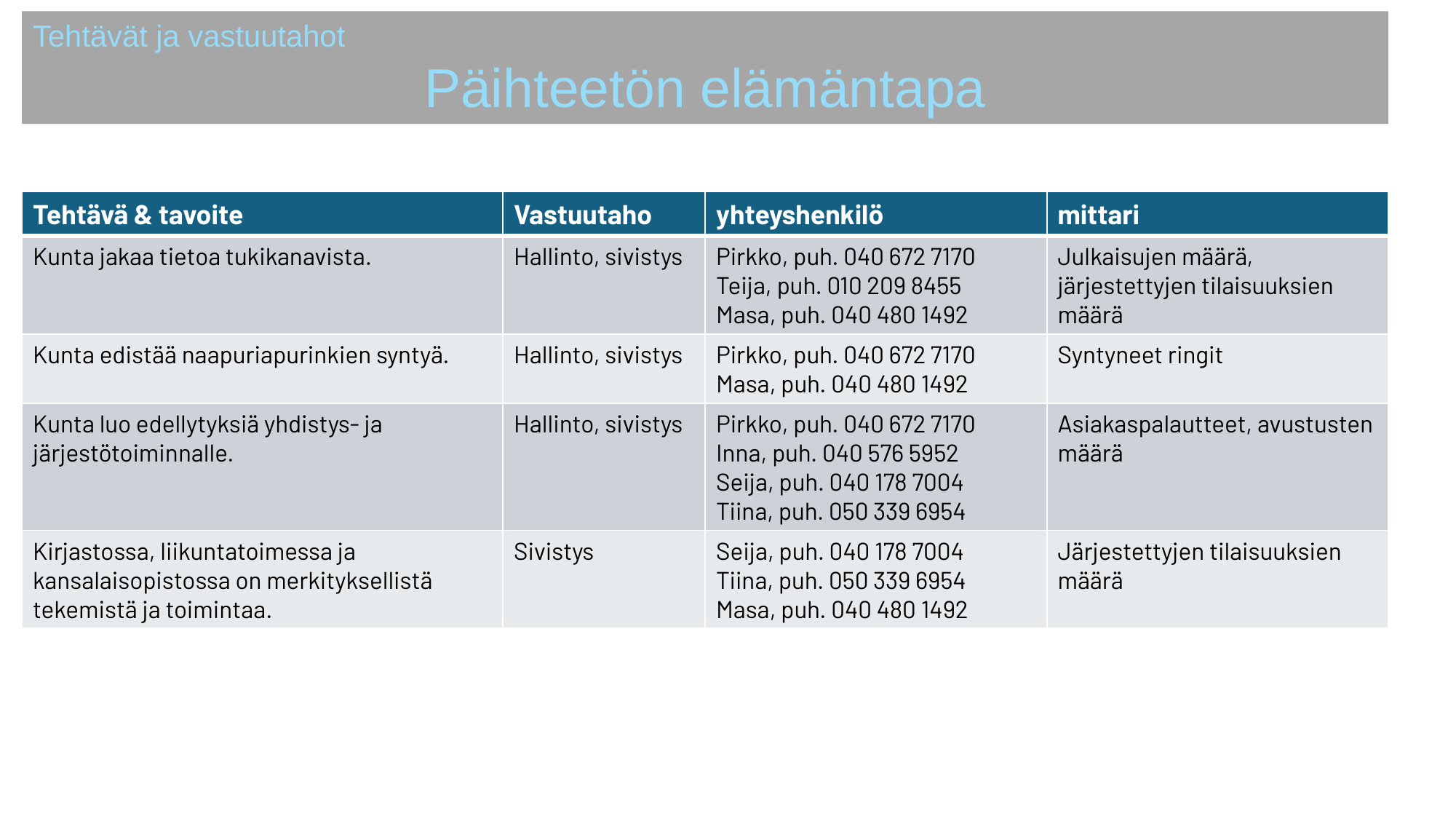

Tehtävät ja vastuutahot
Päihteetön elämäntapa
| Tehtävä & tavoite | Vastuutaho | yhteyshenkilö | mittari |
| --- | --- | --- | --- |
| Kunta jakaa tietoa tukikanavista. | Hallinto, sivistys | Pirkko, puh. 040 672 7170 Teija, puh. 010 209 8455 Masa, puh. 040 480 1492 | Julkaisujen määrä, järjestettyjen tilaisuuksien määrä |
| Kunta edistää naapuriapurinkien syntyä. | Hallinto, sivistys | Pirkko, puh. 040 672 7170 Masa, puh. 040 480 1492 | Syntyneet ringit |
| Kunta luo edellytyksiä yhdistys- ja järjestötoiminnalle. | Hallinto, sivistys | Pirkko, puh. 040 672 7170 Inna, puh. 040 576 5952 Seija, puh. 040 178 7004 Tiina, puh. 050 339 6954 | Asiakaspalautteet, avustusten määrä |
| Kirjastossa, liikuntatoimessa ja kansalaisopistossa on merkityksellistä tekemistä ja toimintaa. | Sivistys | Seija, puh. 040 178 7004 Tiina, puh. 050 339 6954 Masa, puh. 040 480 1492 | Järjestettyjen tilaisuuksien määrä |